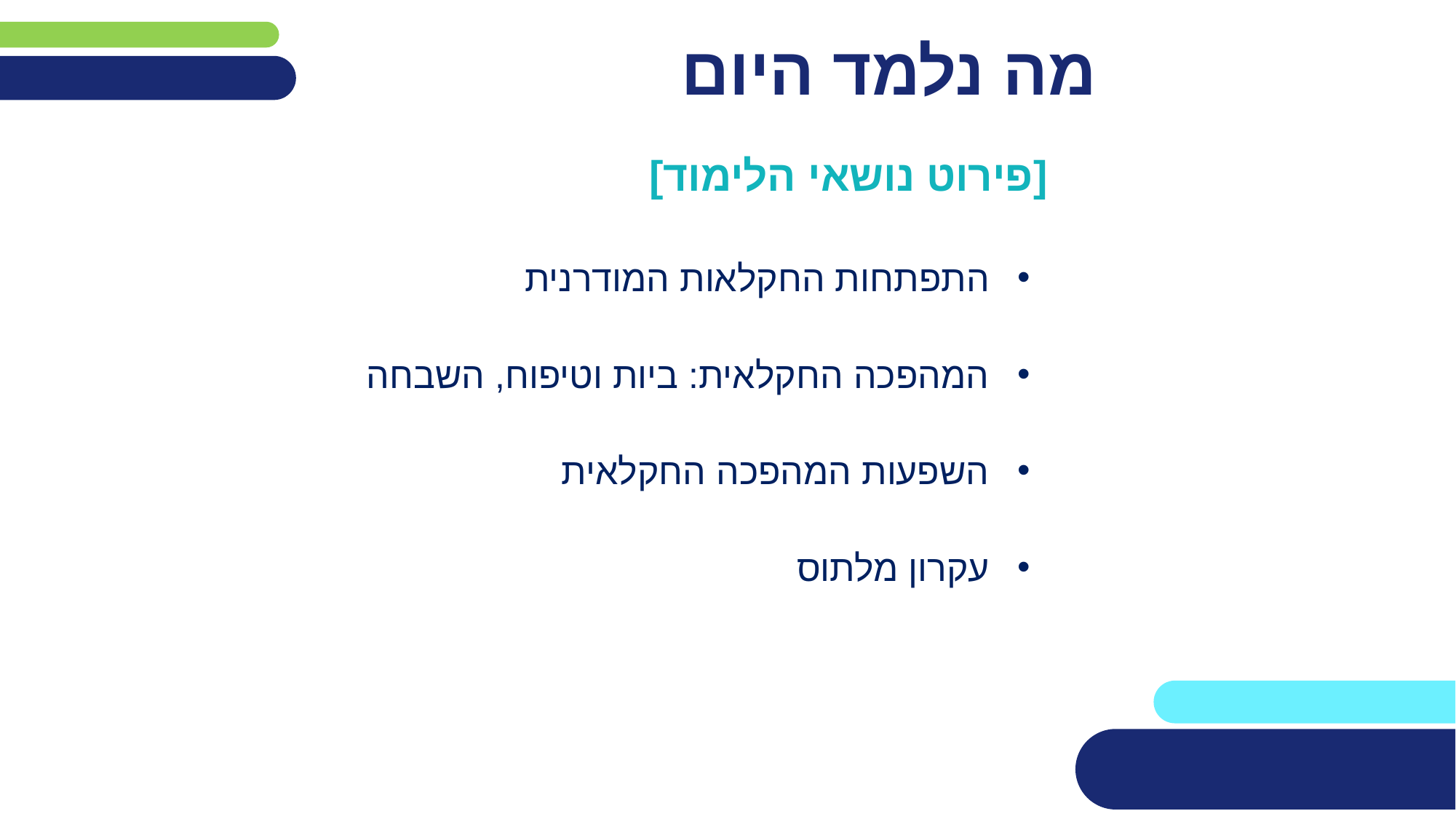

# מה נלמד היום
[פירוט נושאי הלימוד]
התפתחות החקלאות המודרנית
המהפכה החקלאית: ביות וטיפוח, השבחה
השפעות המהפכה החקלאית
עקרון מלתוס